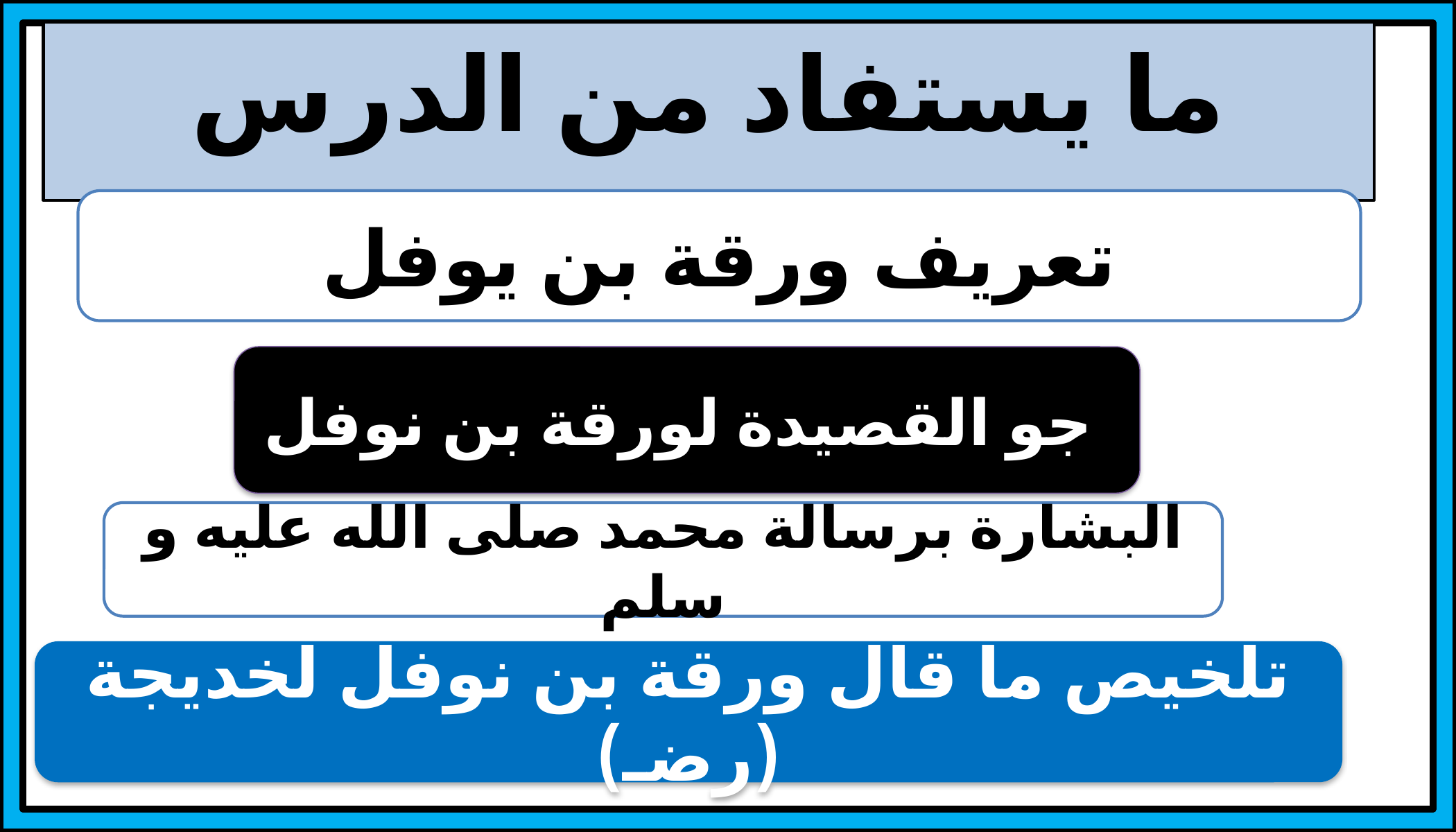

ما يستفاد من الدرس
تعريف ورقة بن يوفل
جو القصيدة لورقة بن نوفل
البشارة برسالة محمد صلى الله عليه و سلم
تلخيص ما قال ورقة بن نوفل لخديجة (رضـ)